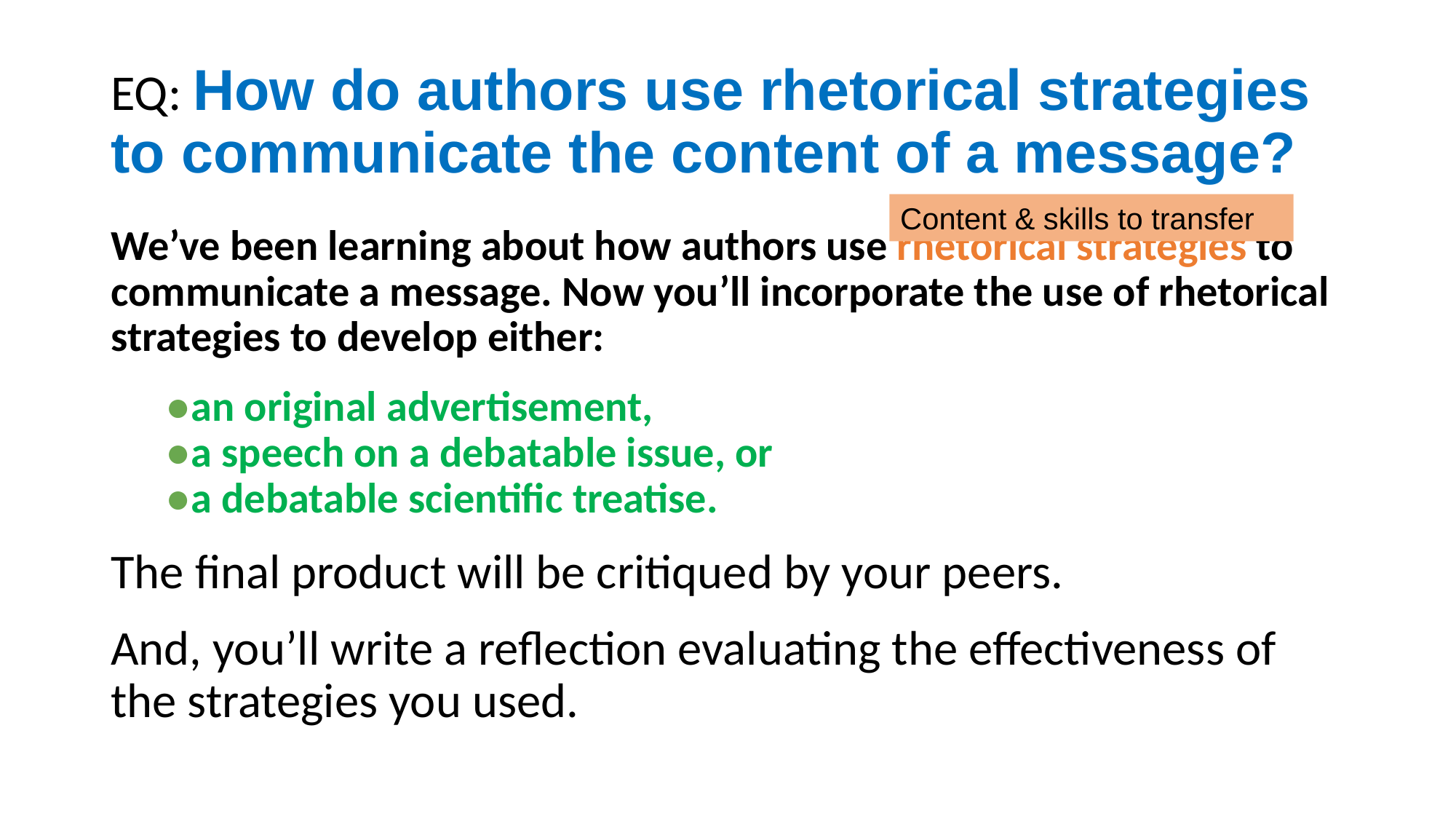

# EQ: How do authors use rhetorical strategies to communicate the content of a message?
Content & skills to transfer
We’ve been learning about how authors use rhetorical strategies to communicate a message. Now you’ll incorporate the use of rhetorical strategies to develop either:
●an original advertisement,
●a speech on a debatable issue, or
●a debatable scientific treatise.
The final product will be critiqued by your peers.
And, you’ll write a reflection evaluating the effectiveness of the strategies you used.